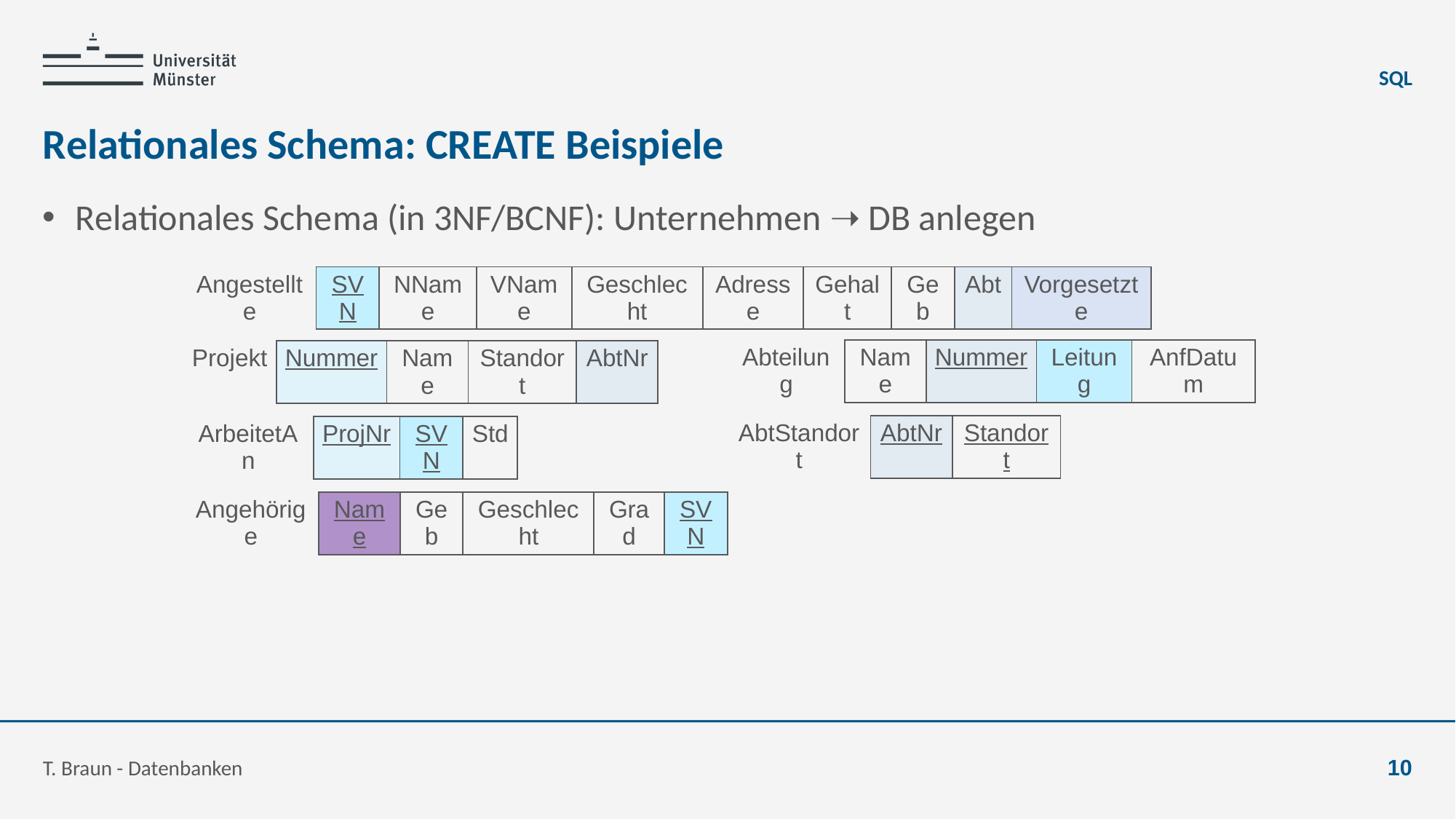

SQL
# Relationales Schema: CREATE Beispiele
Relationales Schema (in 3NF/BCNF): Unternehmen ➝ DB anlegen

| Angestellte | SVN | NName | VName | Geschlecht | Adresse | Gehalt | Geb | Abt | Vorgesetzte |
| --- | --- | --- | --- | --- | --- | --- | --- | --- | --- |
| Abteilung | Name | Nummer | Leitung | AnfDatum |
| --- | --- | --- | --- | --- |
| Projekt | Nummer | Name | Standort | AbtNr |
| --- | --- | --- | --- | --- |
| AbtStandort | AbtNr | Standort |
| --- | --- | --- |
| ArbeitetAn | ProjNr | SVN | Std |
| --- | --- | --- | --- |
| Angehörige | Name | Geb | Geschlecht | Grad | SVN |
| --- | --- | --- | --- | --- | --- |
T. Braun - Datenbanken
10